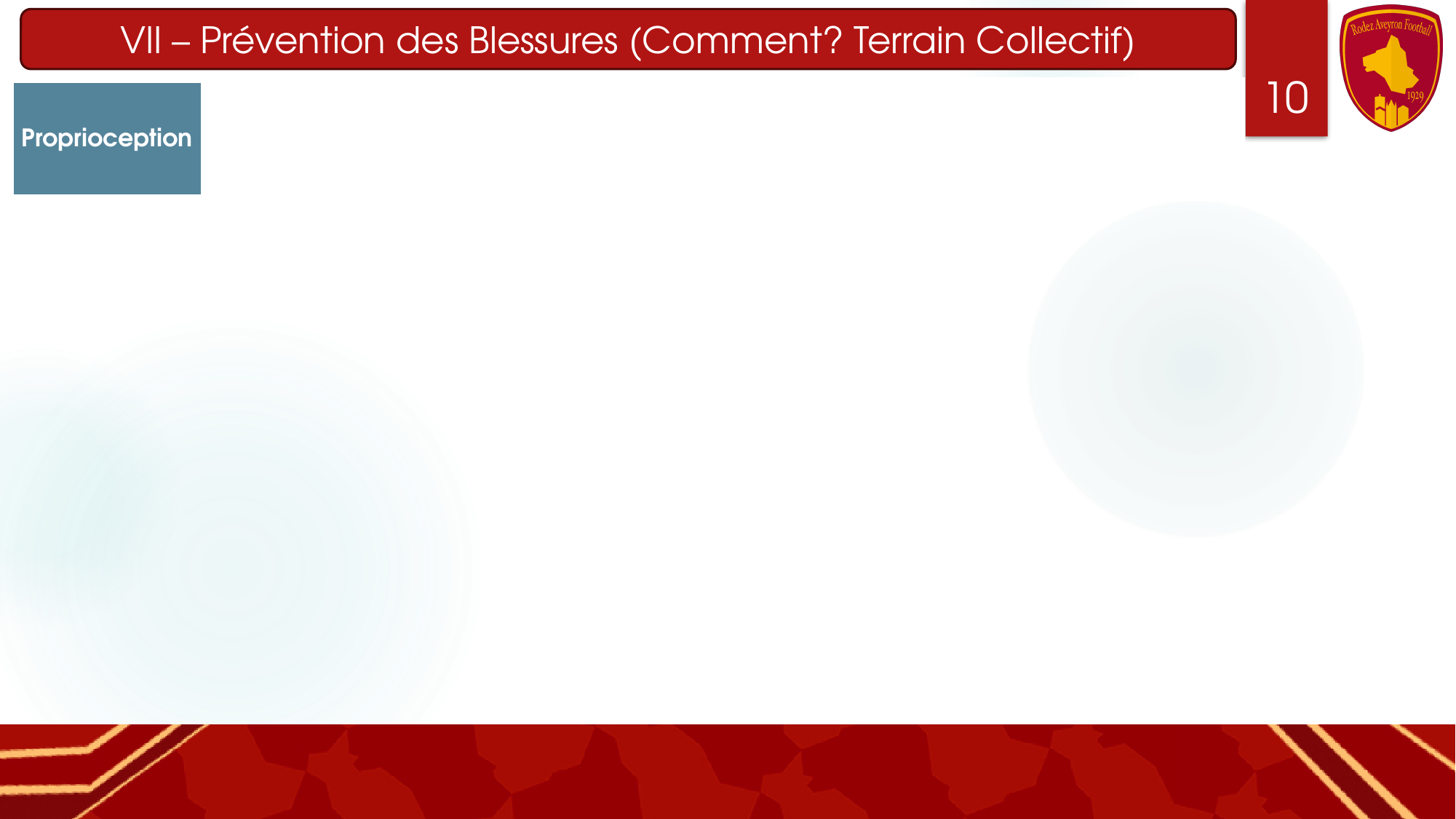

VII – Prévention des Blessures (Comment? Terrain Collectif)
Proprioception
Gainage
Renforcement Fonctionnel
Souplesse
Excentrique
Suivi Charge Entraînement/ Match
10